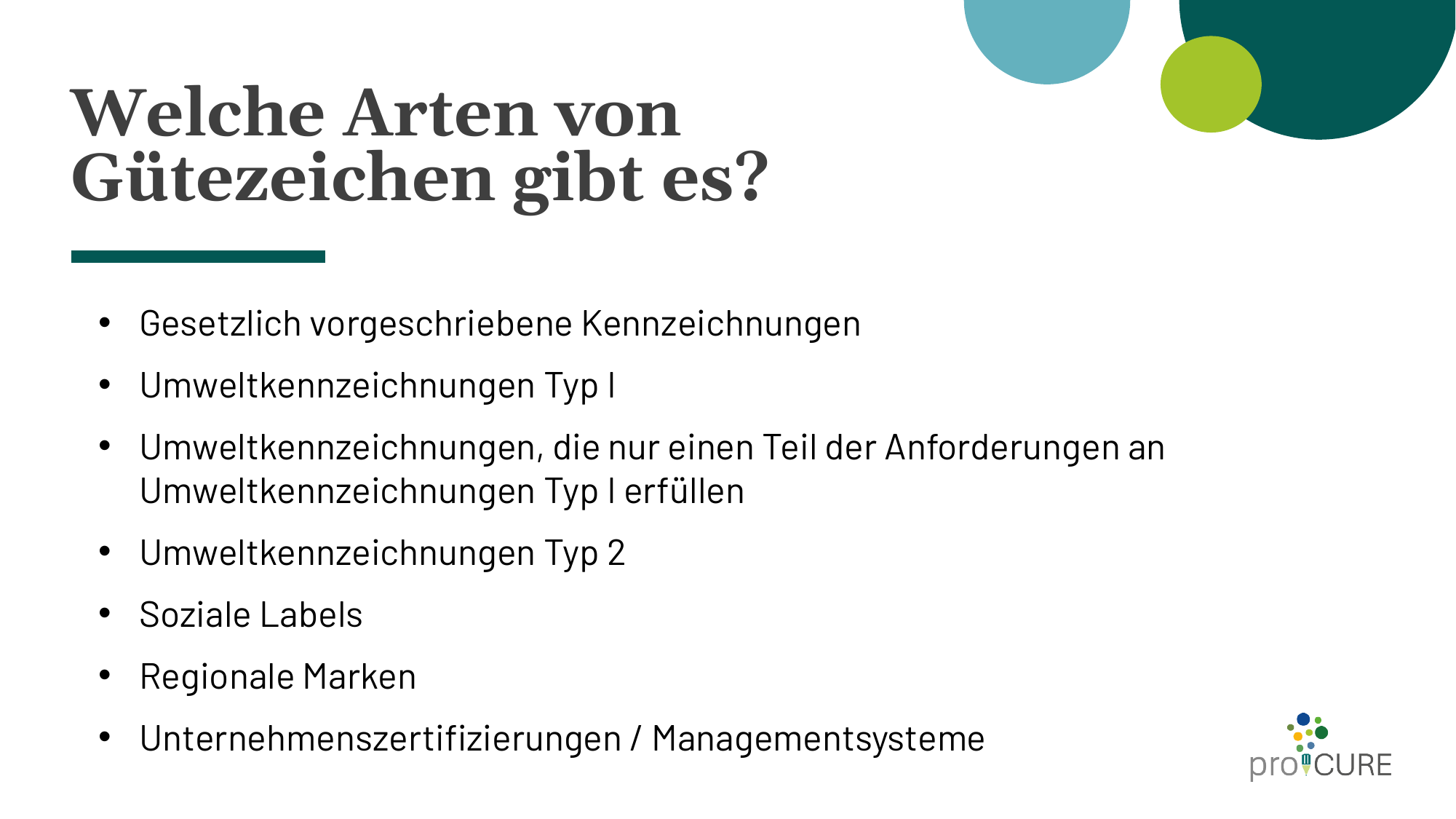

# Welche Arten von Gütezeichen gibt es?
Gesetzlich vorgeschriebene Kennzeichnungen
Umweltkennzeichnungen Typ I
Umweltkennzeichnungen, die nur einen Teil der Anforderungen an Umweltkennzeichnungen Typ I erfüllen
Umweltkennzeichnungen Typ 2
Soziale Labels
Regionale Marken
Unternehmenszertifizierungen / Managementsysteme